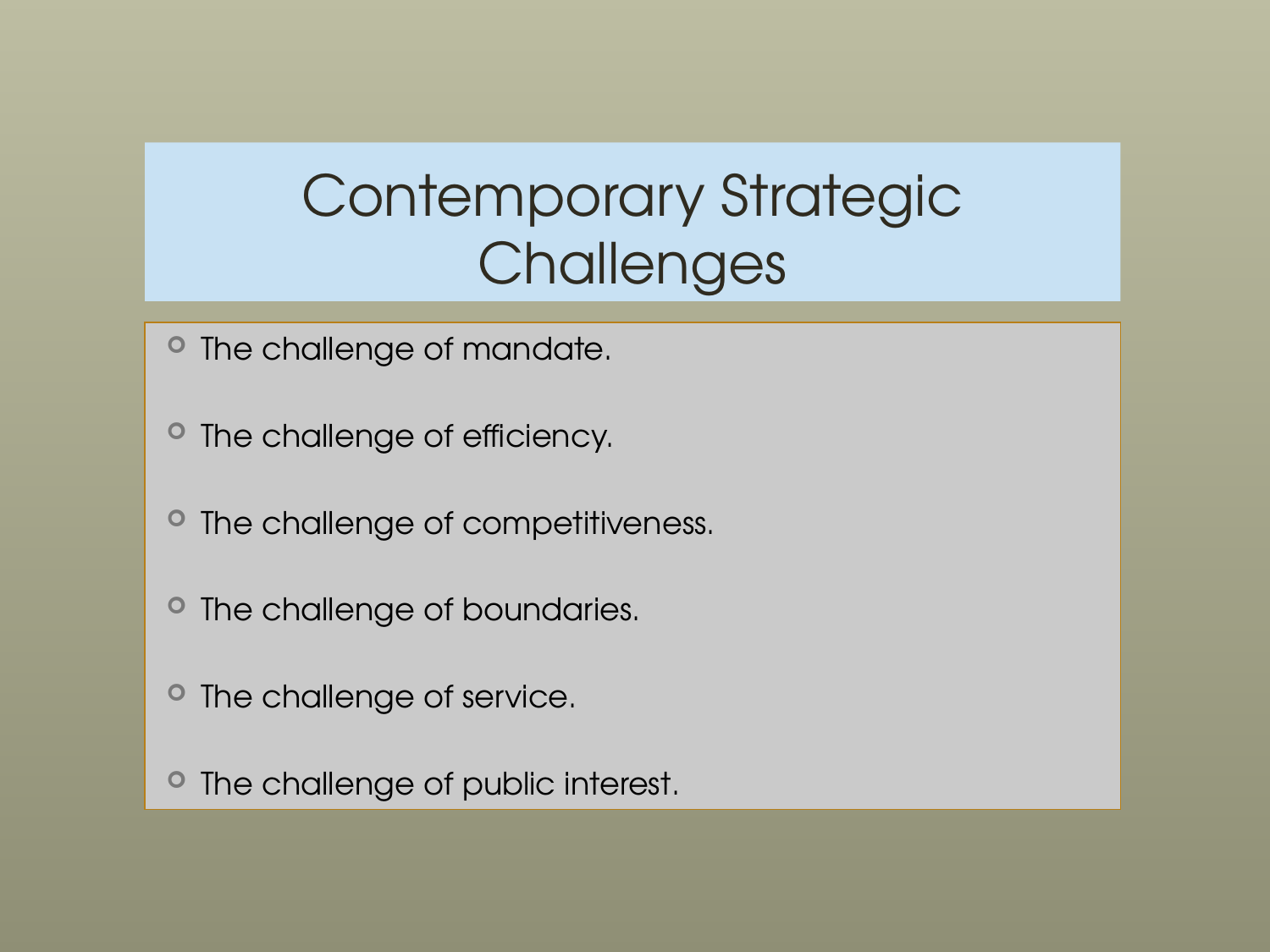

# Contemporary Strategic Challenges
The challenge of mandate.

The challenge of efficiency.

The challenge of competitiveness.

The challenge of boundaries.

The challenge of service.

The challenge of public interest.